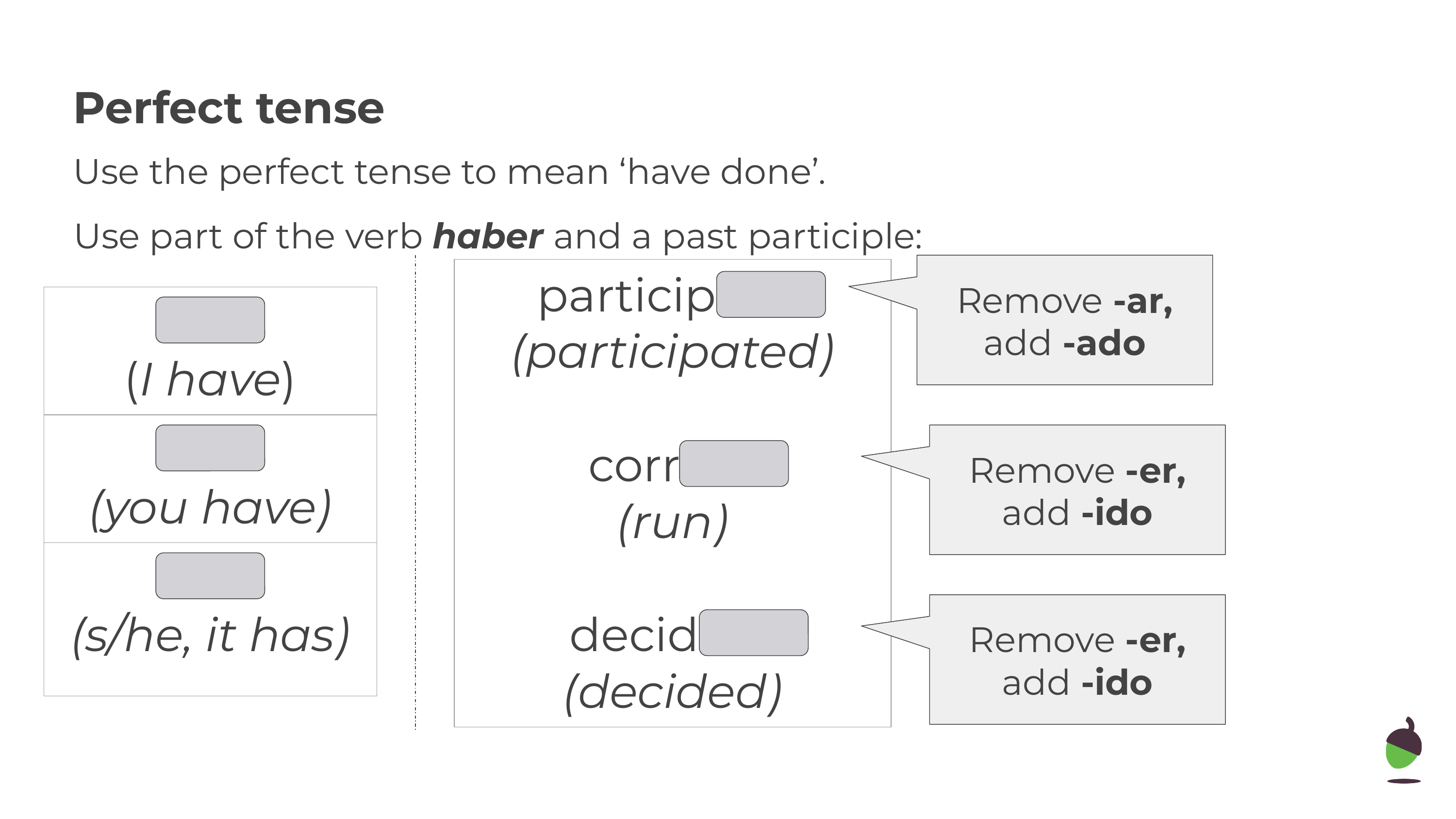

# Perfect tense
Use the perfect tense to mean ‘have done’.
     Use part of the verb haber and a past participle:

Remove -ar, add -ado
| participado (participated) corrido (run) decidido (decided) |
| --- |

| he (I have) |
| --- |
| has (you have) |
| ha (s/he, it has) |

Remove -er, add -ido

Remove -er, add -ido